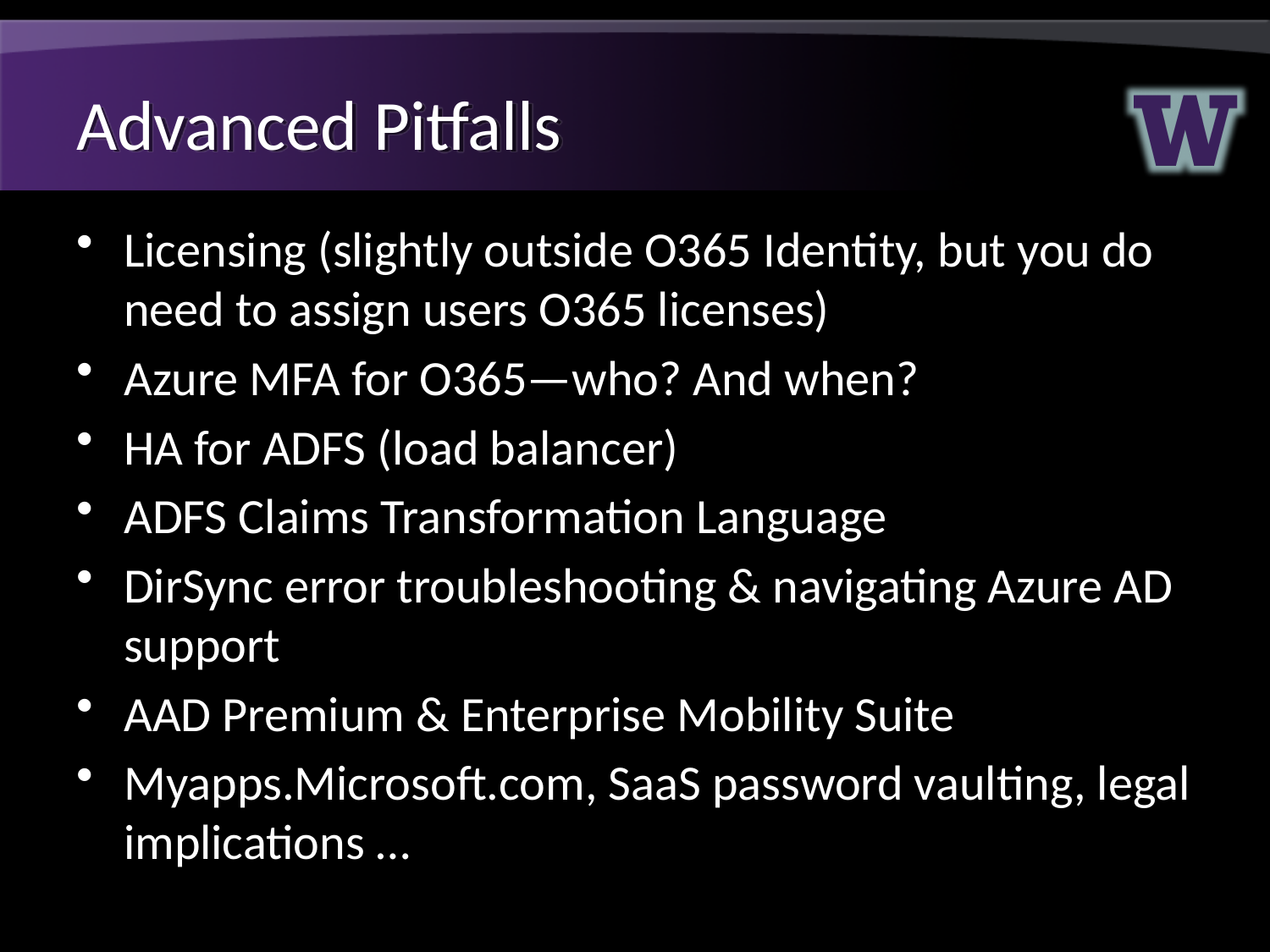

# Advanced Pitfalls
Licensing (slightly outside O365 Identity, but you do need to assign users O365 licenses)
Azure MFA for O365—who? And when?
HA for ADFS (load balancer)
ADFS Claims Transformation Language
DirSync error troubleshooting & navigating Azure AD support
AAD Premium & Enterprise Mobility Suite
Myapps.Microsoft.com, SaaS password vaulting, legal implications …